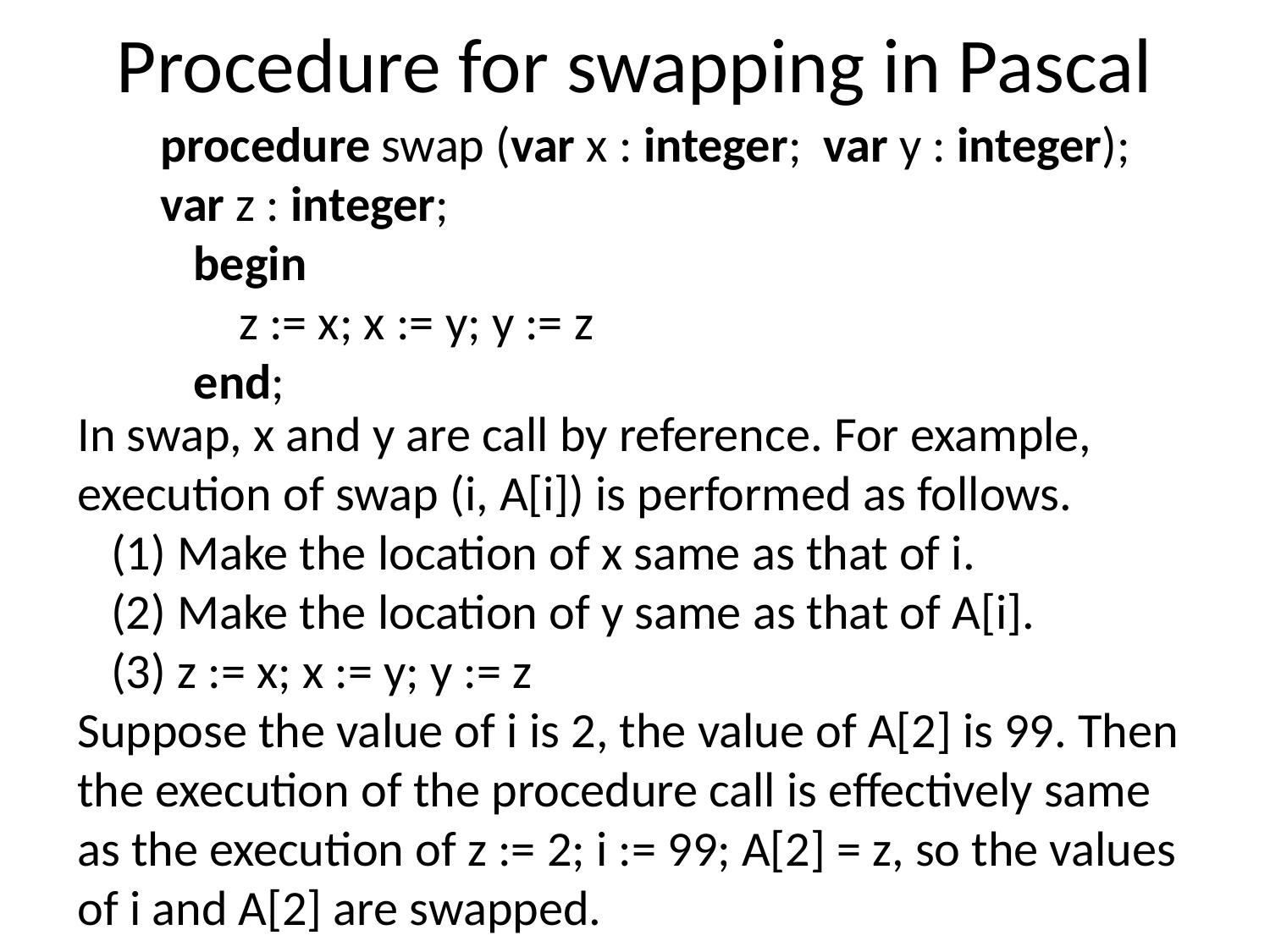

# Procedure for swapping in Pascal
 procedure swap (var x : integer;  var y : integer);
 var z : integer;
    begin
        z := x; x := y; y := z
    end;
In swap, x and y are call by reference. For example, execution of swap (i, A[i]) is performed as follows.
   (1) Make the location of x same as that of i.
   (2) Make the location of y same as that of A[i].
   (3) z := x; x := y; y := z
Suppose the value of i is 2, the value of A[2] is 99. Then the execution of the procedure call is effectively same as the execution of z := 2; i := 99; A[2] = z, so the values of i and A[2] are swapped.